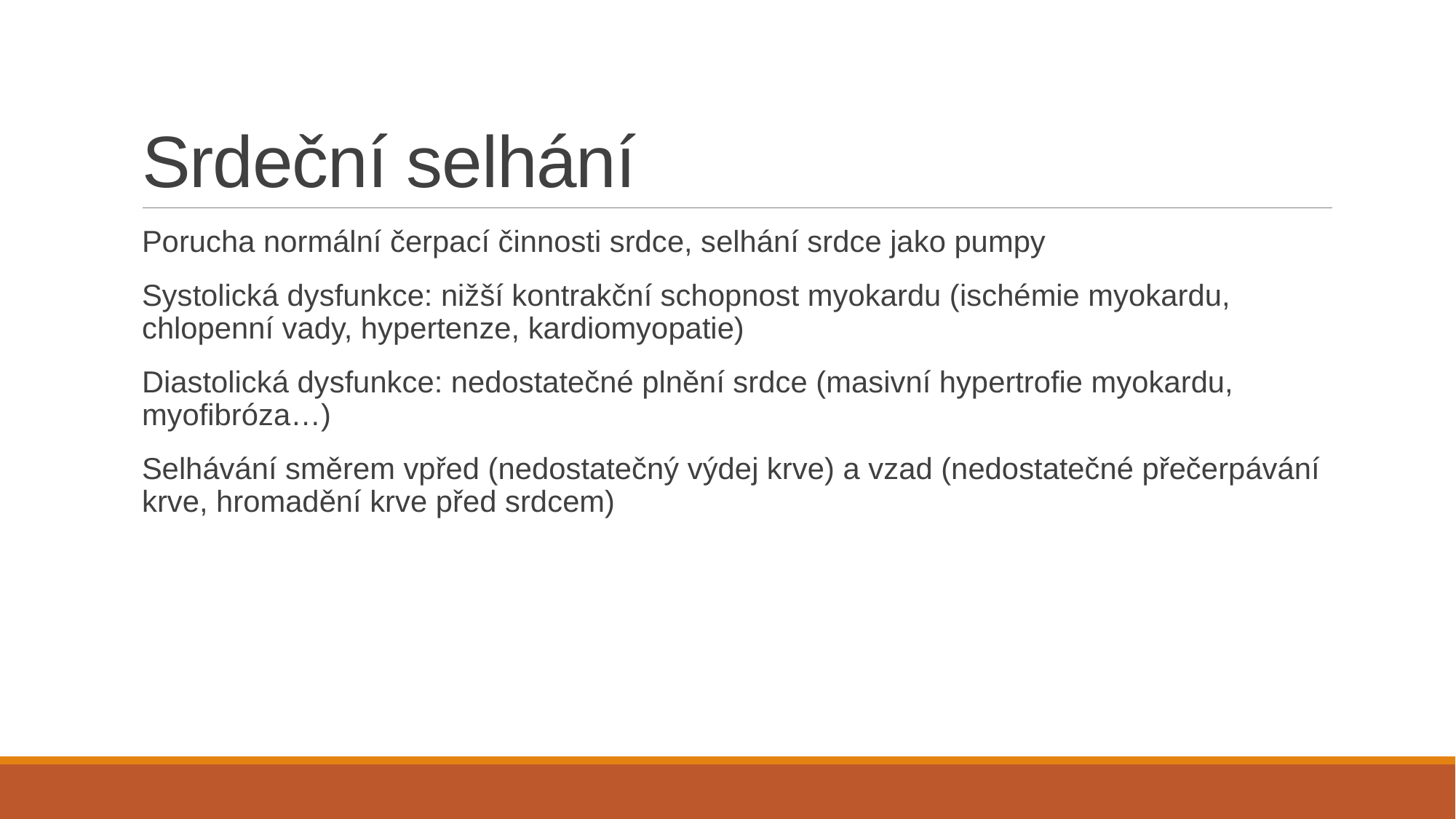

# Srdeční selhání
Porucha normální čerpací činnosti srdce, selhání srdce jako pumpy
Systolická dysfunkce: nižší kontrakční schopnost myokardu (ischémie myokardu, chlopenní vady, hypertenze, kardiomyopatie)
Diastolická dysfunkce: nedostatečné plnění srdce (masivní hypertrofie myokardu, myofibróza…)
Selhávání směrem vpřed (nedostatečný výdej krve) a vzad (nedostatečné přečerpávání krve, hromadění krve před srdcem)